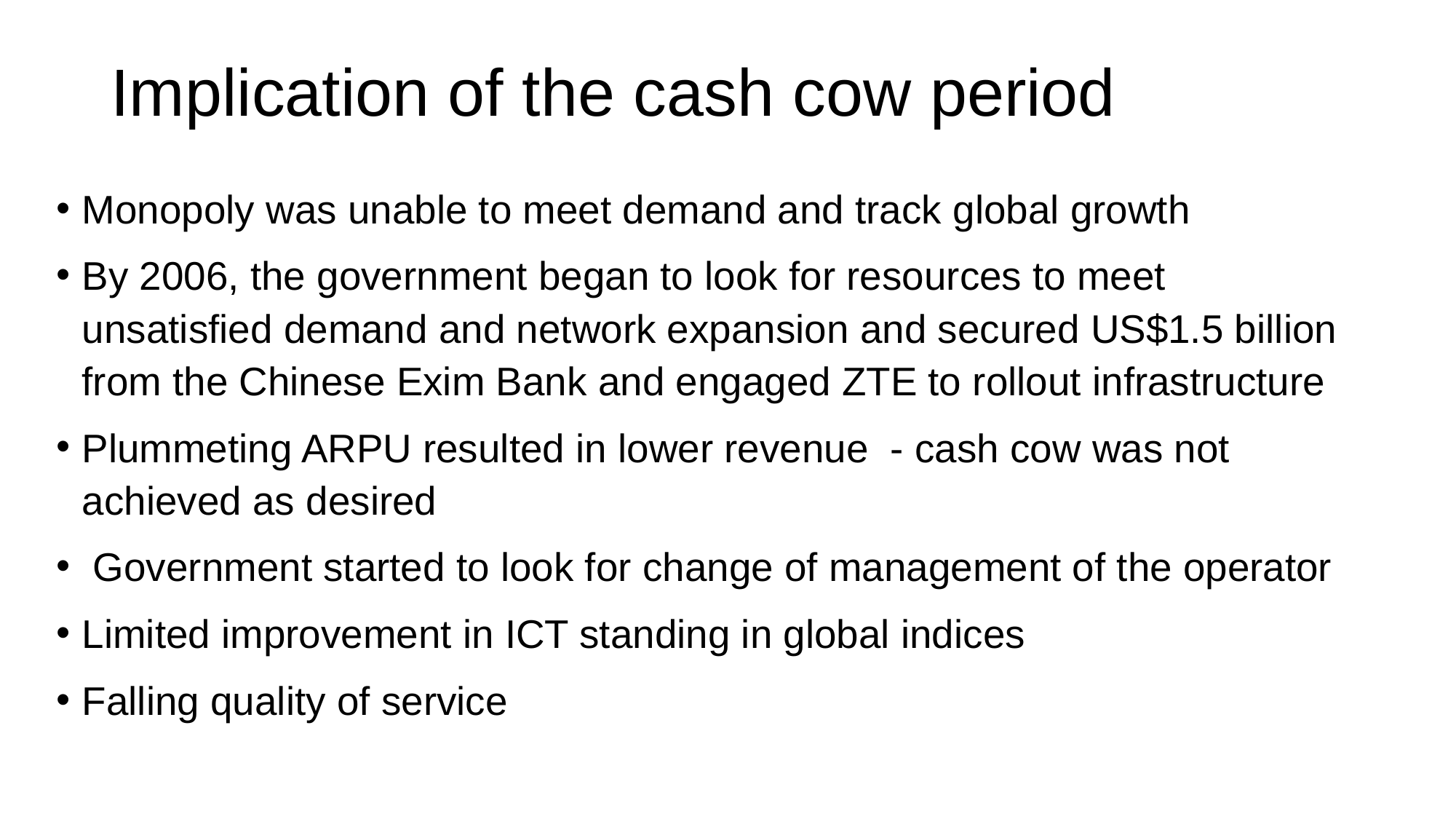

# Implication of the cash cow period
Monopoly was unable to meet demand and track global growth
By 2006, the government began to look for resources to meet unsatisfied demand and network expansion and secured US$1.5 billion from the Chinese Exim Bank and engaged ZTE to rollout infrastructure
Plummeting ARPU resulted in lower revenue  - cash cow was not achieved as desired
 Government started to look for change of management of the operator
Limited improvement in ICT standing in global indices
Falling quality of service